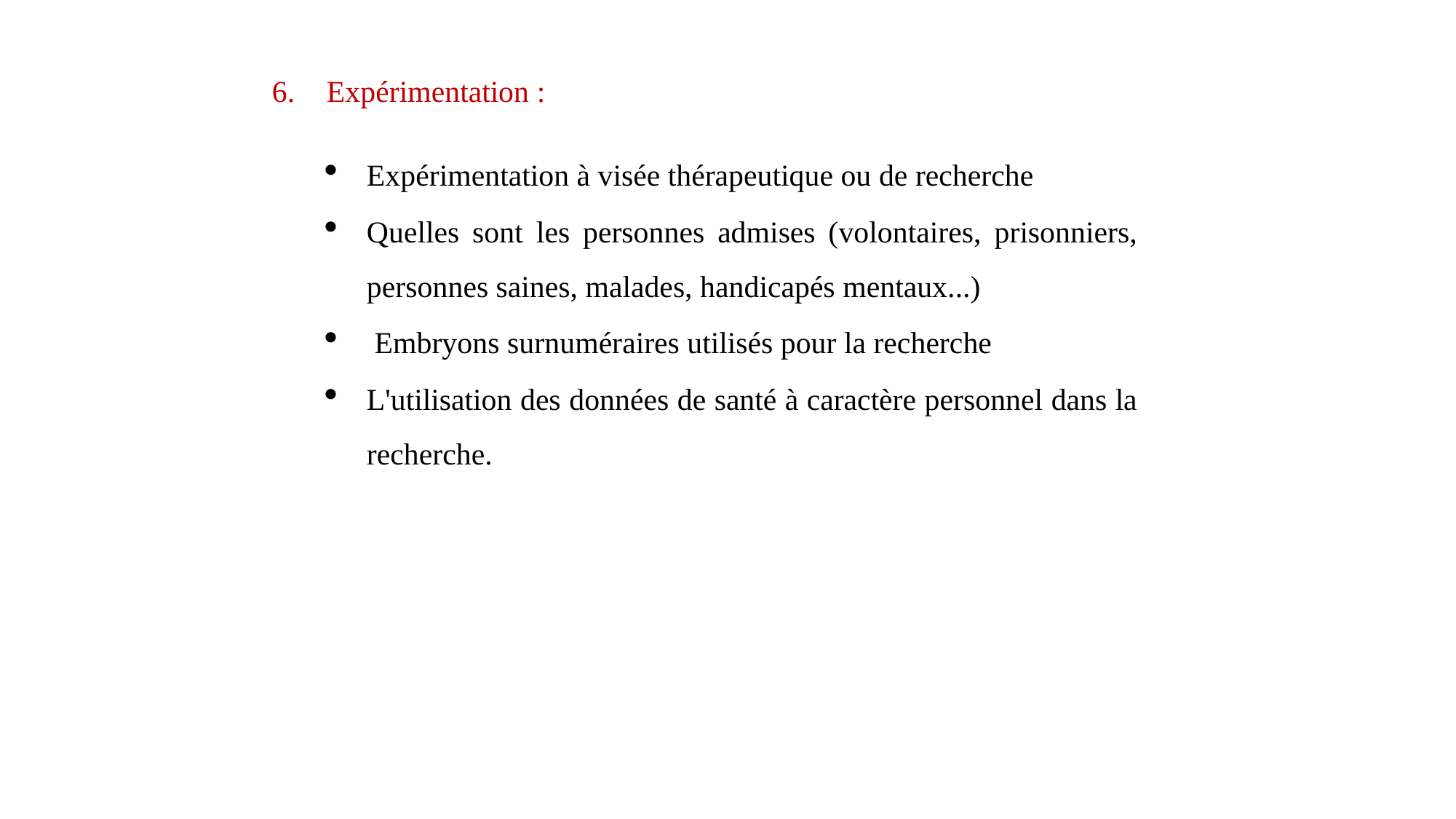

Expérimentation :
Expérimentation à visée thérapeutique ou de recherche
Quelles sont les personnes admises (volontaires, prisonniers, personnes saines, malades, handicapés mentaux...)
 Embryons surnuméraires utilisés pour la recherche
L'utilisation des données de santé à caractère personnel dans la recherche.